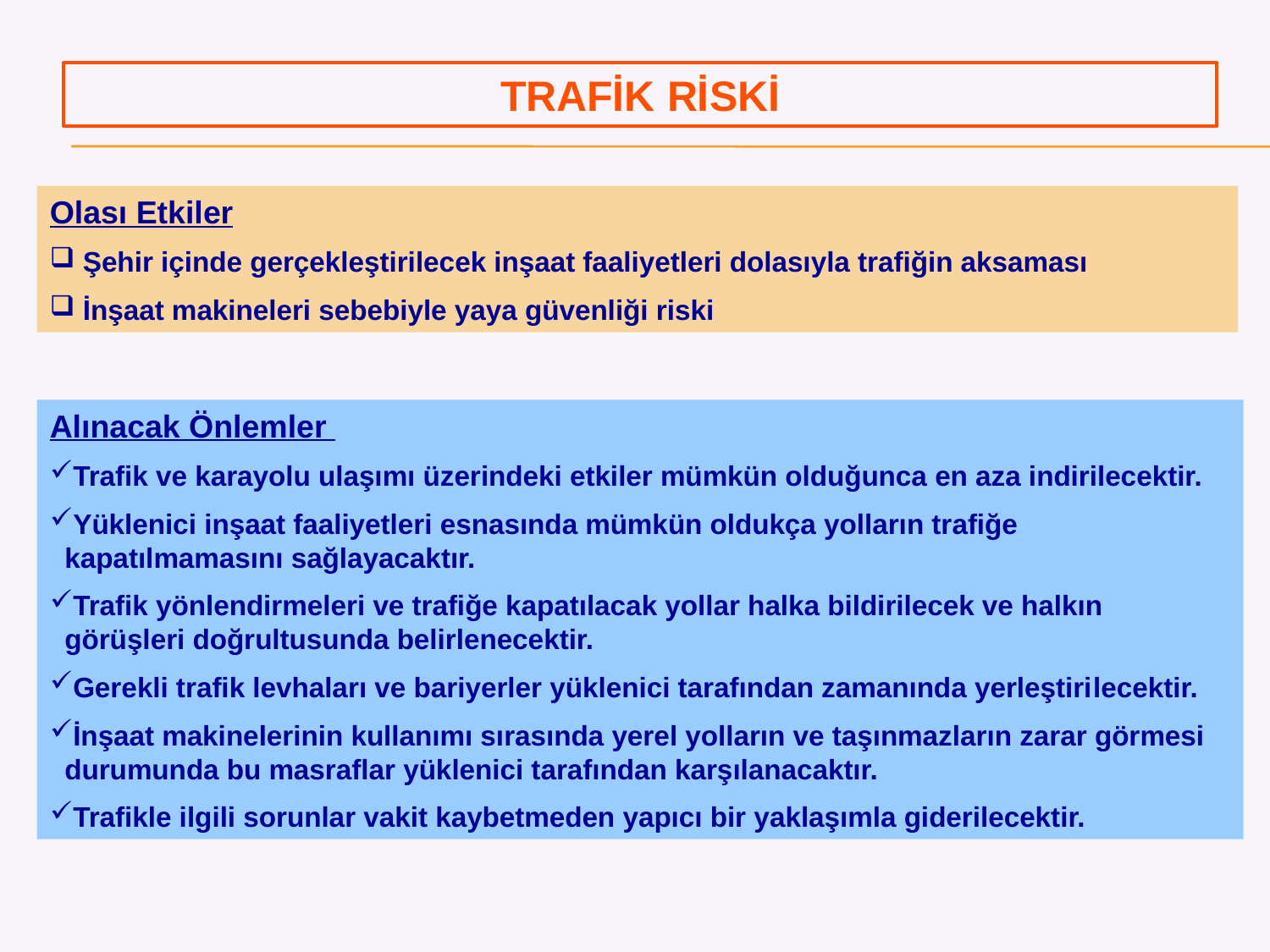

TRAFİK RİSKİ
Olası Etkiler
 Şehir içinde gerçekleştirilecek inşaat faaliyetleri dolasıyla trafiğin aksaması
 İnşaat makineleri sebebiyle yaya güvenliği riski
Alınacak Önlemler
Trafik ve karayolu ulaşımı üzerindeki etkiler mümkün olduğunca en aza indirilecektir.
Yüklenici inşaat faaliyetleri esnasında mümkün oldukça yolların trafiğe kapatılmamasını sağlayacaktır.
Trafik yönlendirmeleri ve trafiğe kapatılacak yollar halka bildirilecek ve halkın görüşleri doğrultusunda belirlenecektir.
Gerekli trafik levhaları ve bariyerler yüklenici tarafından zamanında yerleştirilecektir.
İnşaat makinelerinin kullanımı sırasında yerel yolların ve taşınmazların zarar görmesi durumunda bu masraflar yüklenici tarafından karşılanacaktır.
Trafikle ilgili sorunlar vakit kaybetmeden yapıcı bir yaklaşımla giderilecektir.